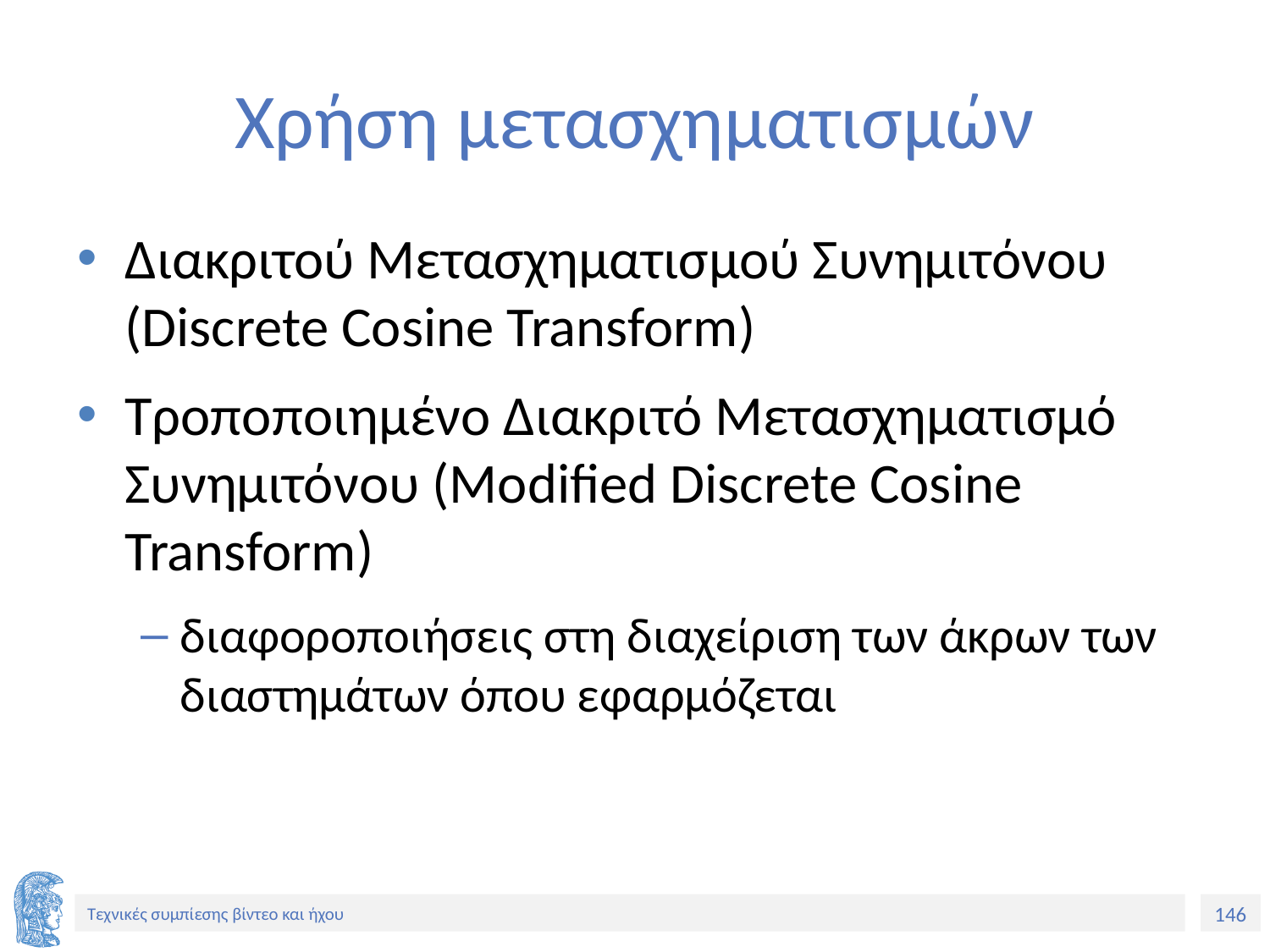

# Χρήση μετασχηματισμών
Διακριτού Μετασχηματισμού Συνημιτόνου (Discrete Cosine Transform)
Τροποποιημένο Διακριτό Μετασχηματισμό Συνημιτόνου (Modified Discrete Cosine Transform)
διαφοροποιήσεις στη διαχείριση των άκρων των διαστημάτων όπου εφαρμόζεται